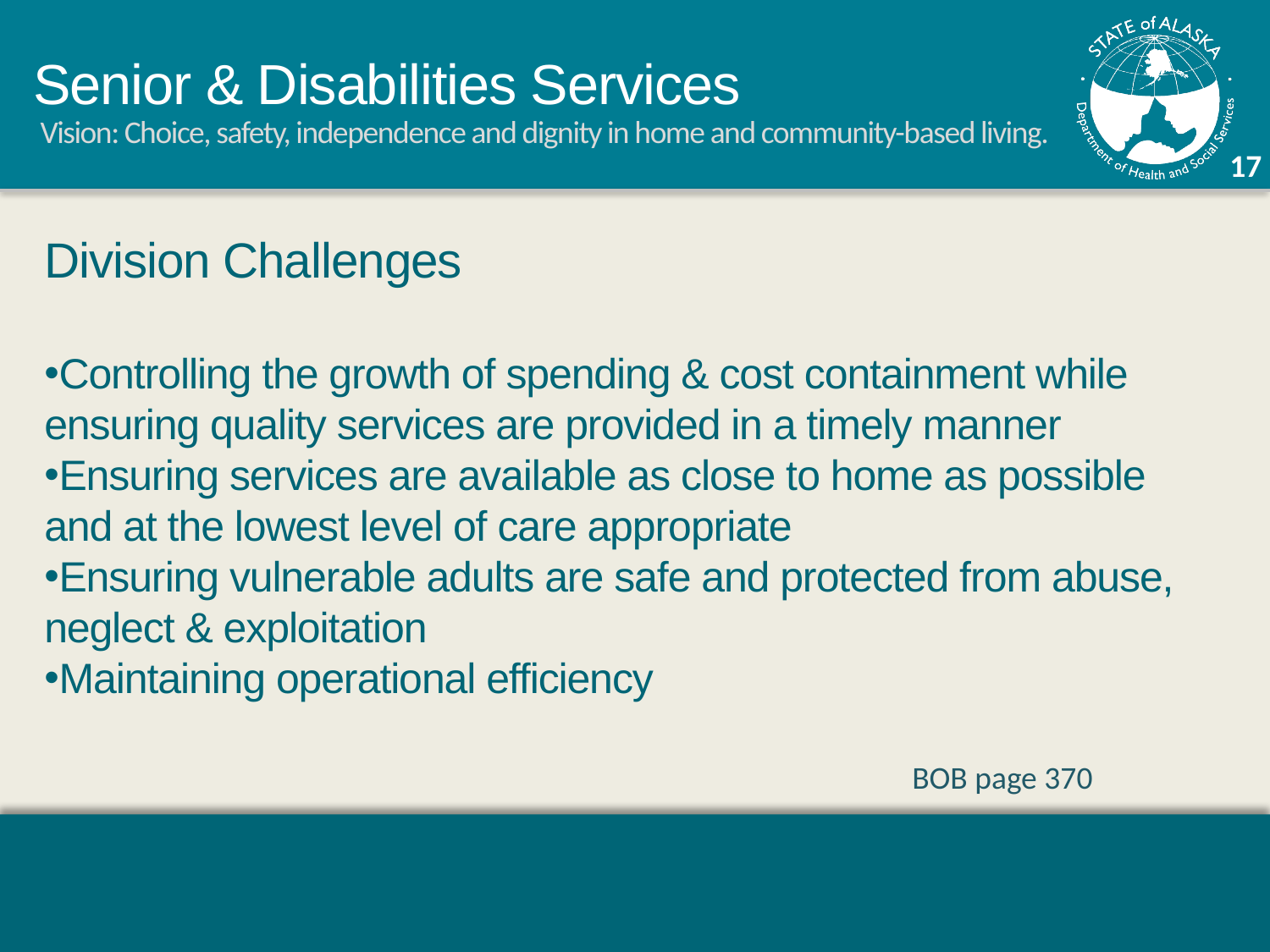

Division Challenges

Controlling the growth of spending & cost containment while ensuring quality services are provided in a timely manner
Ensuring services are available as close to home as possible and at the lowest level of care appropriate
Ensuring vulnerable adults are safe and protected from abuse, neglect & exploitation
Maintaining operational efficiency

BOB page 370